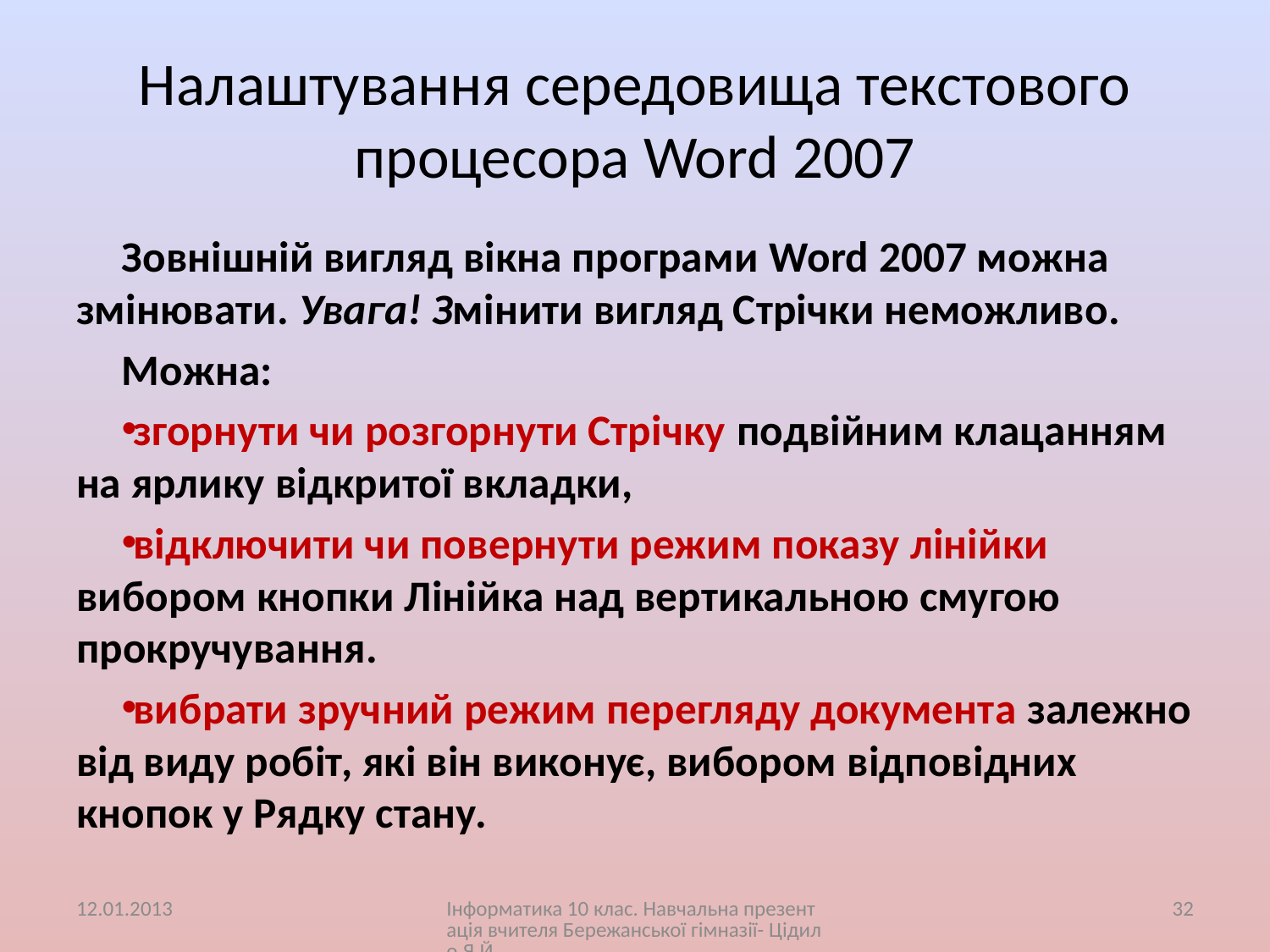

# Налаштування середовища текстового процесора Word 2007
Зовнішній вигляд вікна програми Word 2007 можна змінювати. Увага! Змінити вигляд Стрічки неможливо.
Можна:
згорнути чи розгорнути Стрічку подвійним клацанням на ярлику відкритої вкладки,
відключити чи повернути режим показу лінійки вибором кнопки Лінійка над вертикальною смугою прокручування.
вибрати зручний режим перегляду документа залежно від виду робіт, які він виконує, вибором відповідних кнопок у Рядку стану.

12.01.2013
Інформатика 10 клас. Навчальна презентація вчителя Бережанської гімназії- Цідило Я.Й.
32